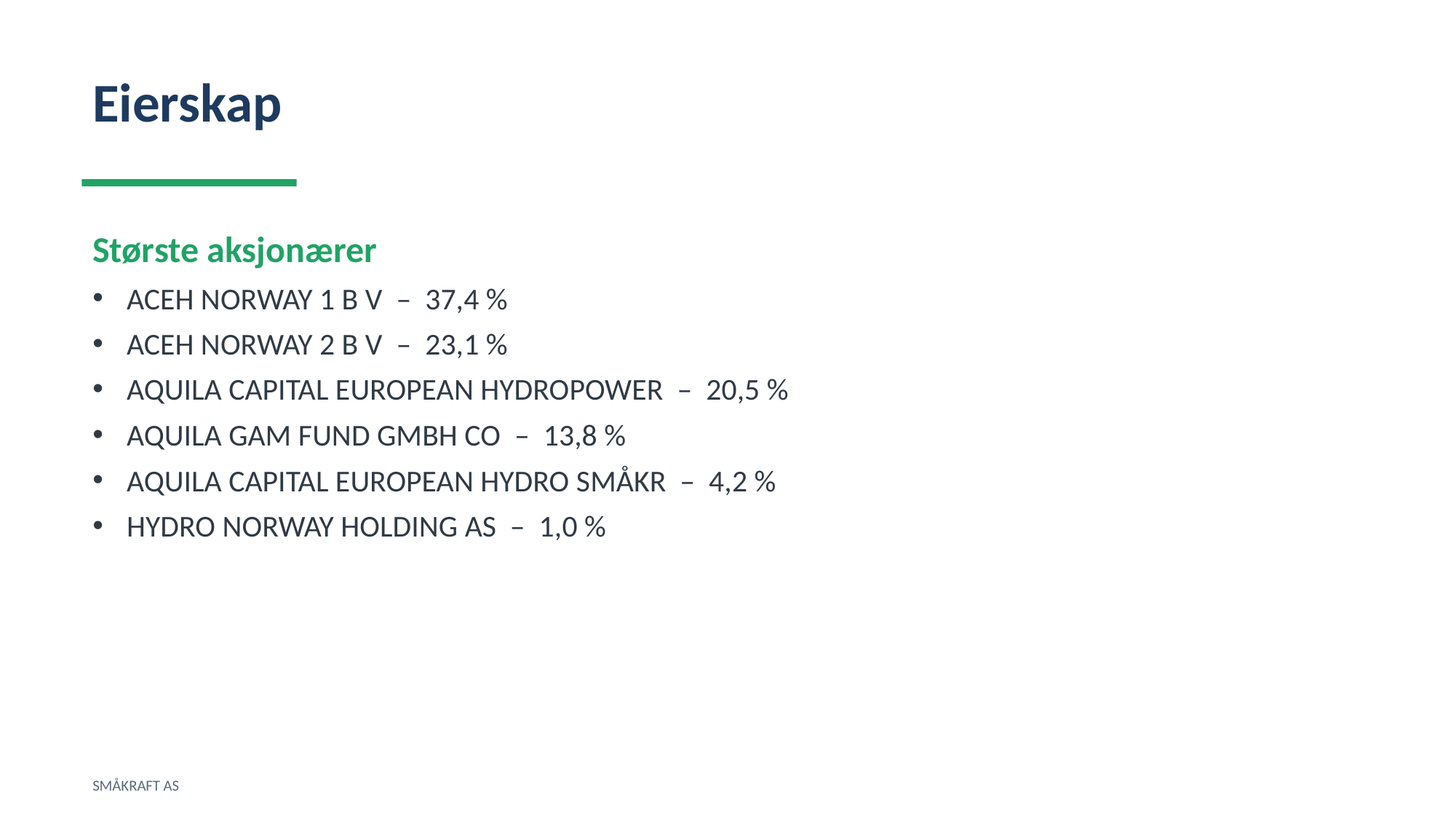

Eierskap

Største aksjonærer
ACEH NORWAY 1 B V  –  37,4 %
ACEH NORWAY 2 B V  –  23,1 %
AQUILA CAPITAL EUROPEAN HYDROPOWER  –  20,5 %
AQUILA GAM FUND GMBH CO  –  13,8 %
AQUILA CAPITAL EUROPEAN HYDRO SMÅKR  –  4,2 %
HYDRO NORWAY HOLDING AS  –  1,0 %
SMÅKRAFT AS